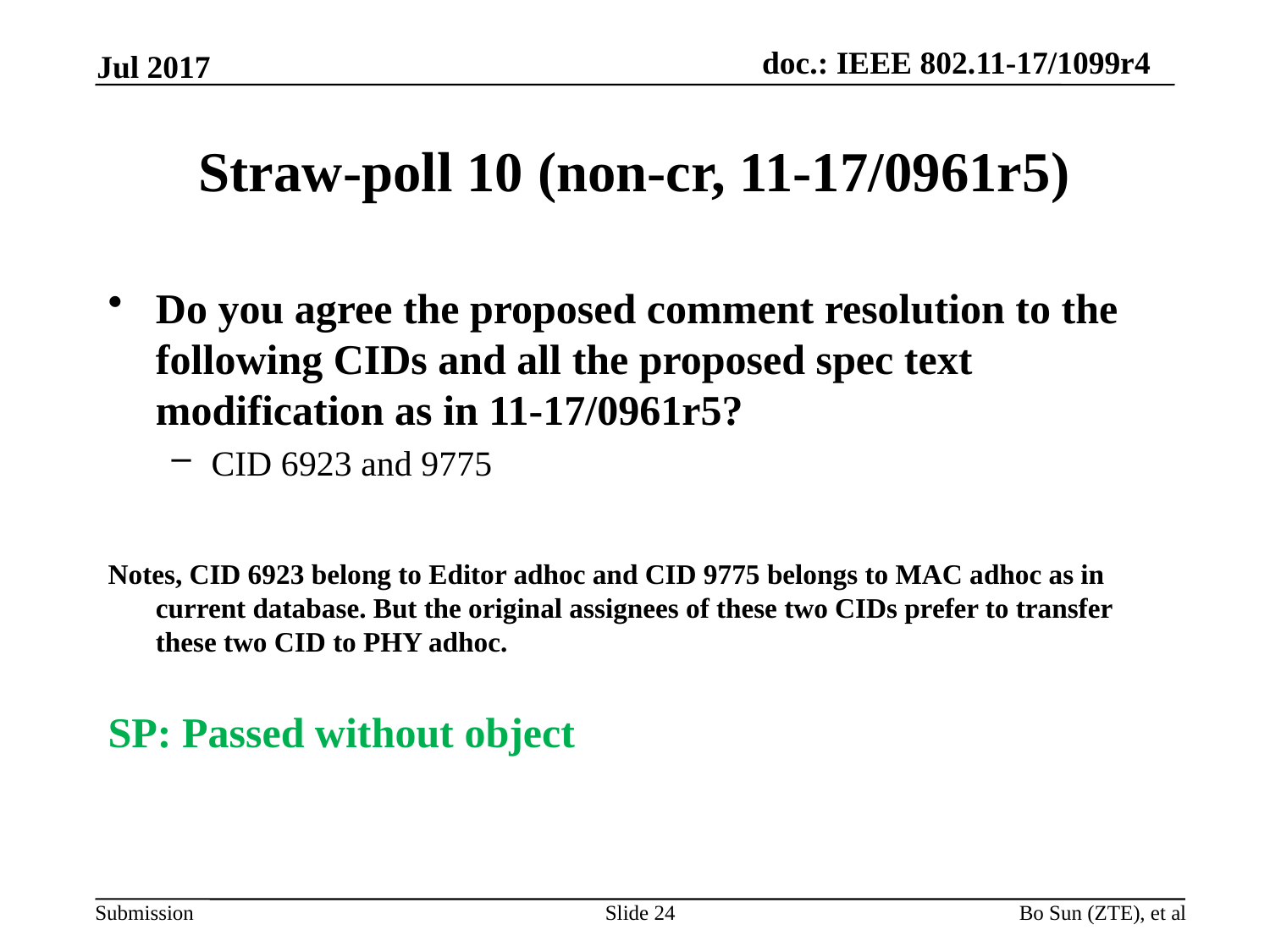

Jul 2017
# Straw-poll 10 (non-cr, 11-17/0961r5)
Do you agree the proposed comment resolution to the following CIDs and all the proposed spec text modification as in 11-17/0961r5?
CID 6923 and 9775

Notes, CID 6923 belong to Editor adhoc and CID 9775 belongs to MAC adhoc as in current database. But the original assignees of these two CIDs prefer to transfer these two CID to PHY adhoc.

SP: Passed without object
Slide 24
Bo Sun (ZTE), et al